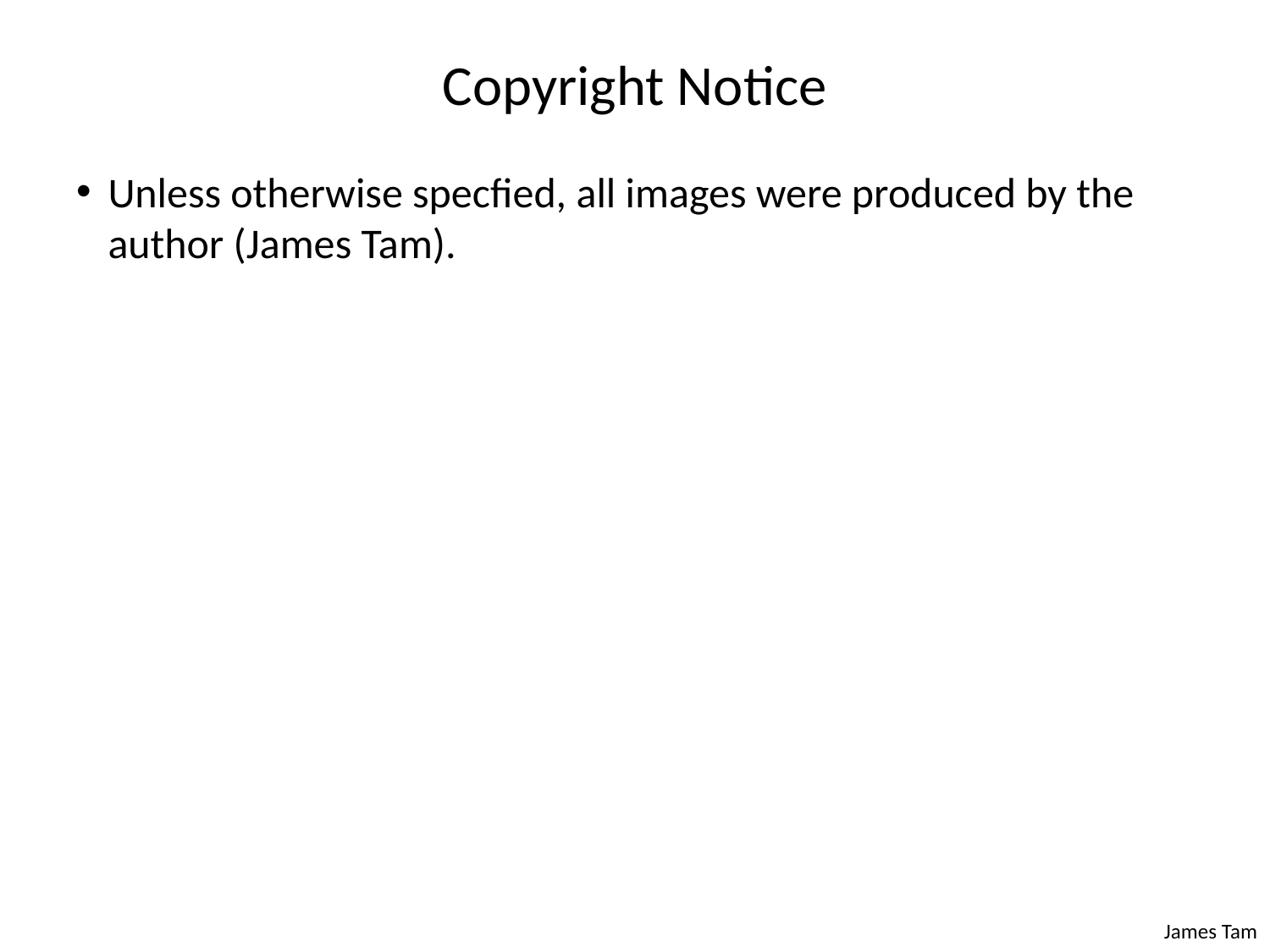

# Copyright Notice
Unless otherwise specfied, all images were produced by the author (James Tam).